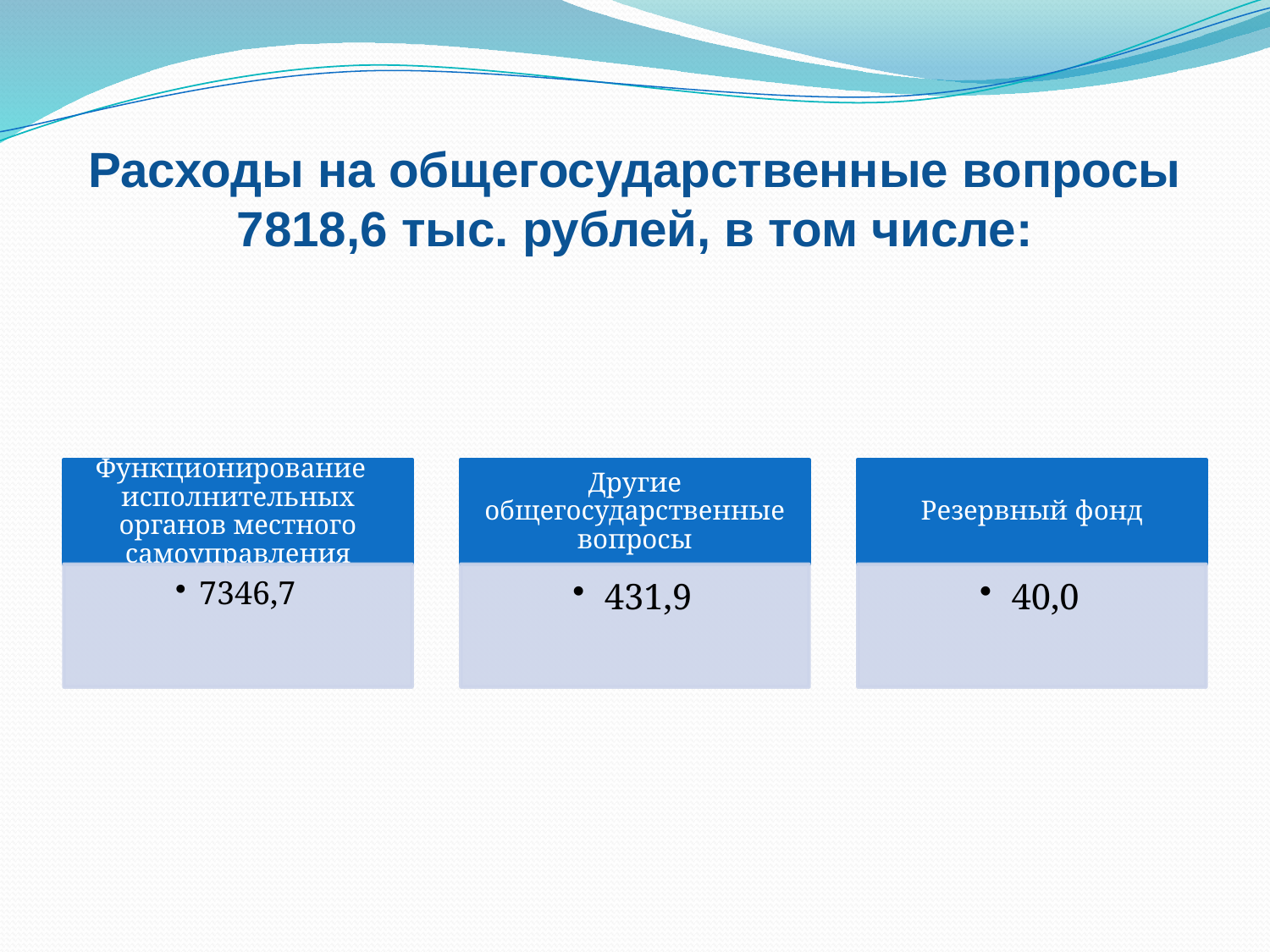

# Расходы на общегосударственные вопросы 7818,6 тыс. рублей, в том числе:
Функционирование   исполнительных органов местного самоуправления
7346,7
Другие общегосударственные вопросы
431,9
Резервный фонд
40,0